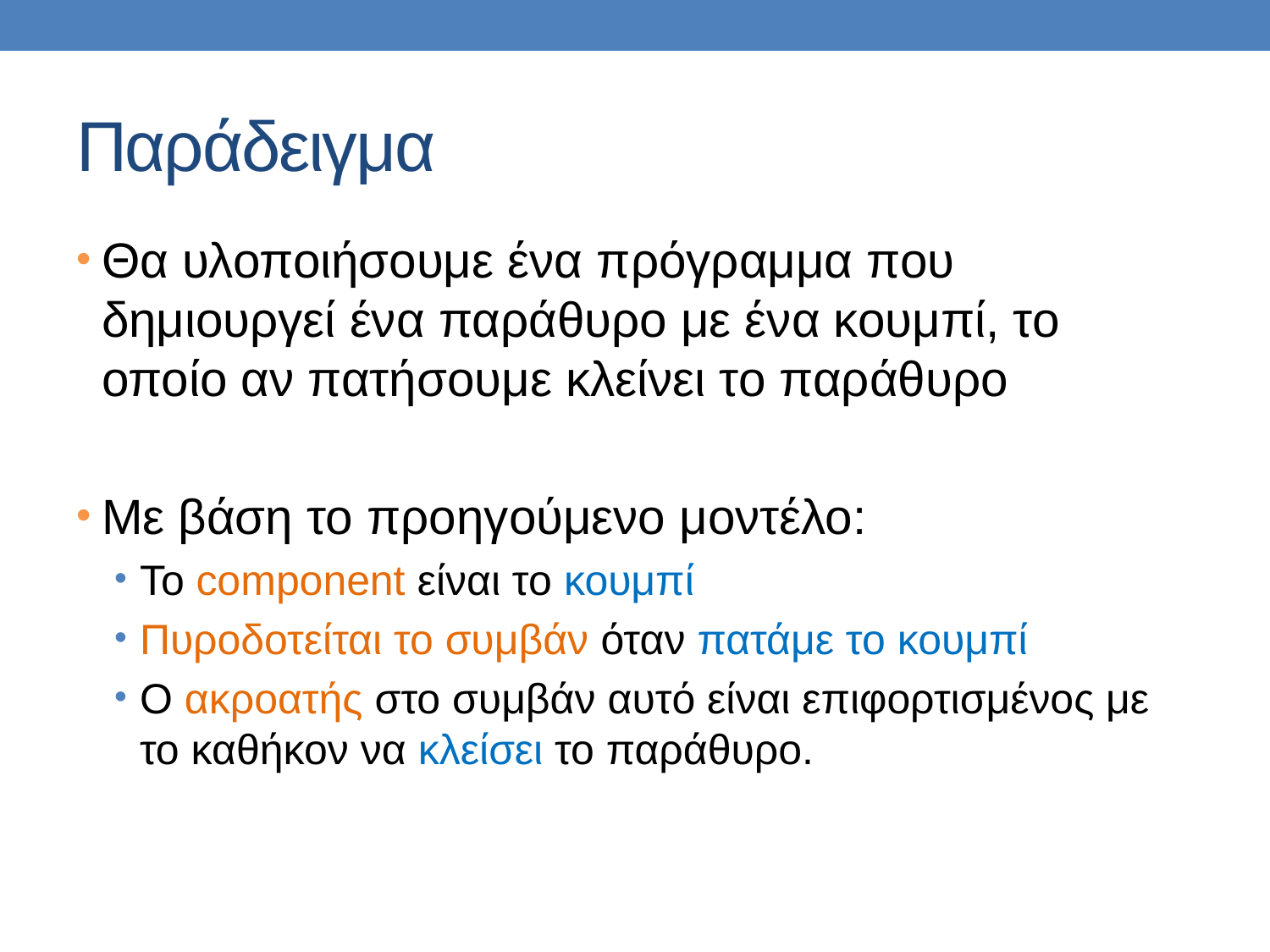

# Παράδειγμα
Θα υλοποιήσουμε ένα πρόγραμμα που δημιουργεί ένα παράθυρο με ένα κουμπί, το οποίο αν πατήσουμε κλείνει το παράθυρο

Με βάση το προηγούμενο μοντέλο:
Το component είναι το κουμπί
Πυροδοτείται το συμβάν όταν πατάμε το κουμπί
Ο ακροατής στο συμβάν αυτό είναι επιφορτισμένος με το καθήκον να κλείσει το παράθυρο.